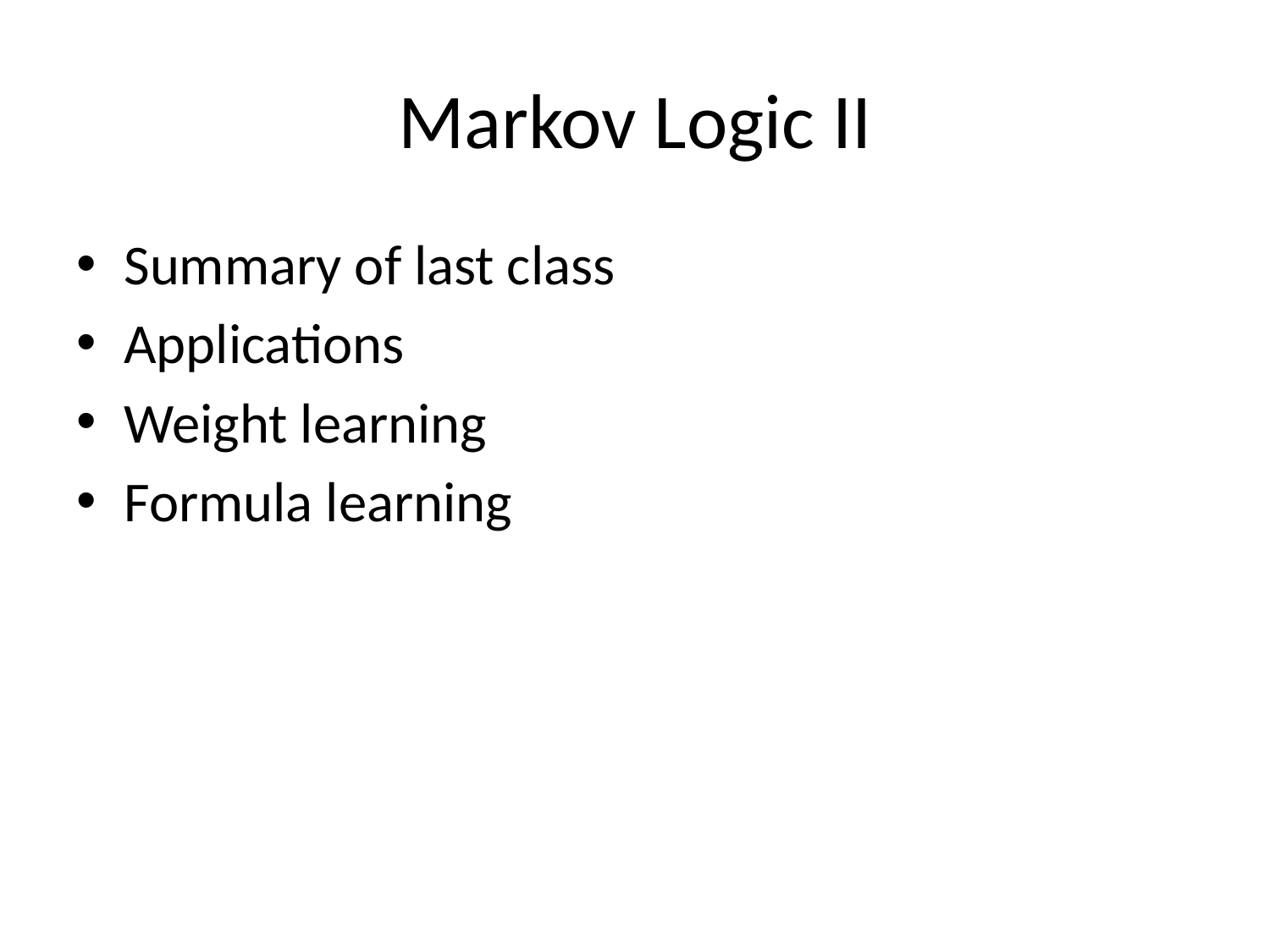

# Markov Logic II
Summary of last class
Applications
Weight learning
Formula learning